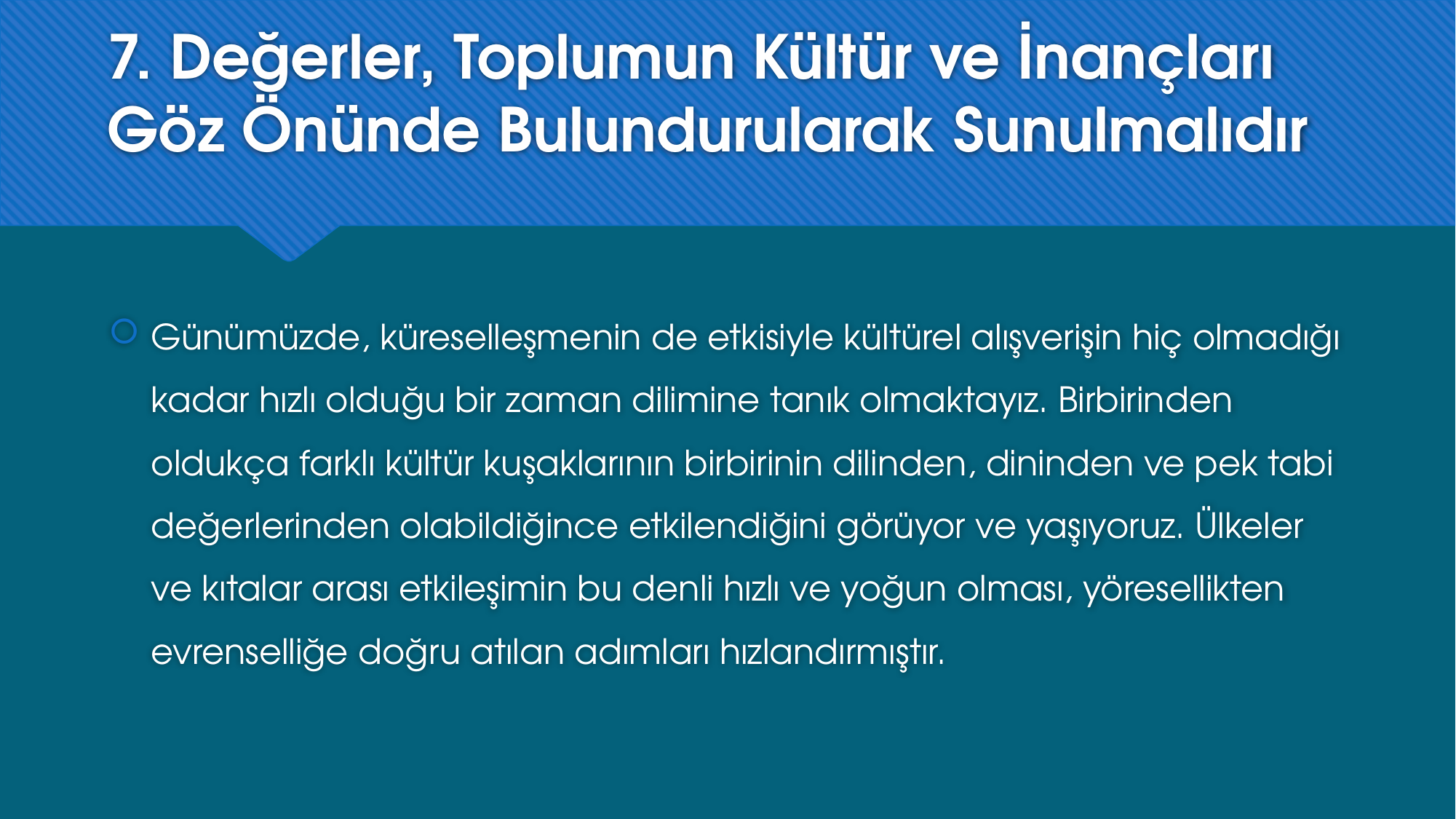

# 7. Değerler, Toplumun Kültür ve İnançları Göz Önünde Bulundurularak Sunulmalıdır
Günümüzde, küreselleşmenin de etkisiyle kültürel alışverişin hiç olmadığı kadar hızlı olduğu bir zaman dilimine tanık olmaktayız. Birbirinden oldukça farklı kültür kuşaklarının birbirinin dilinden, dininden ve pek tabi değerlerinden olabildiğince etkilendiğini görüyor ve yaşıyoruz. Ülkeler ve kıtalar arası etkileşimin bu denli hızlı ve yoğun olması, yöresellikten evrenselliğe doğru atılan adımları hızlandırmıştır.